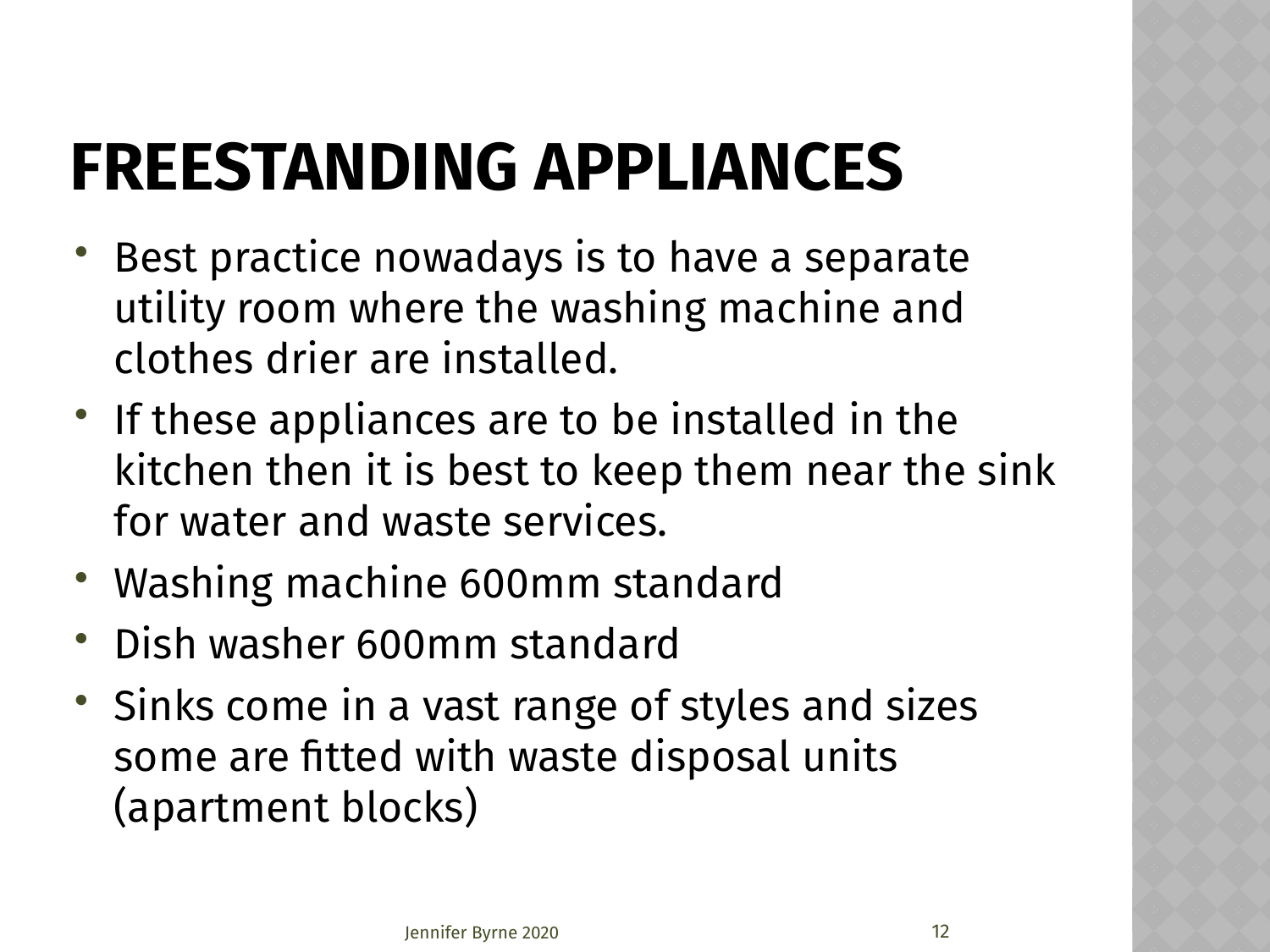

# Freestanding appliances
Best practice nowadays is to have a separate utility room where the washing machine and clothes drier are installed.
If these appliances are to be installed in the kitchen then it is best to keep them near the sink for water and waste services.
Washing machine 600mm standard
Dish washer 600mm standard
Sinks come in a vast range of styles and sizes some are fitted with waste disposal units            (apartment blocks)

12
Jennifer Byrne 2020